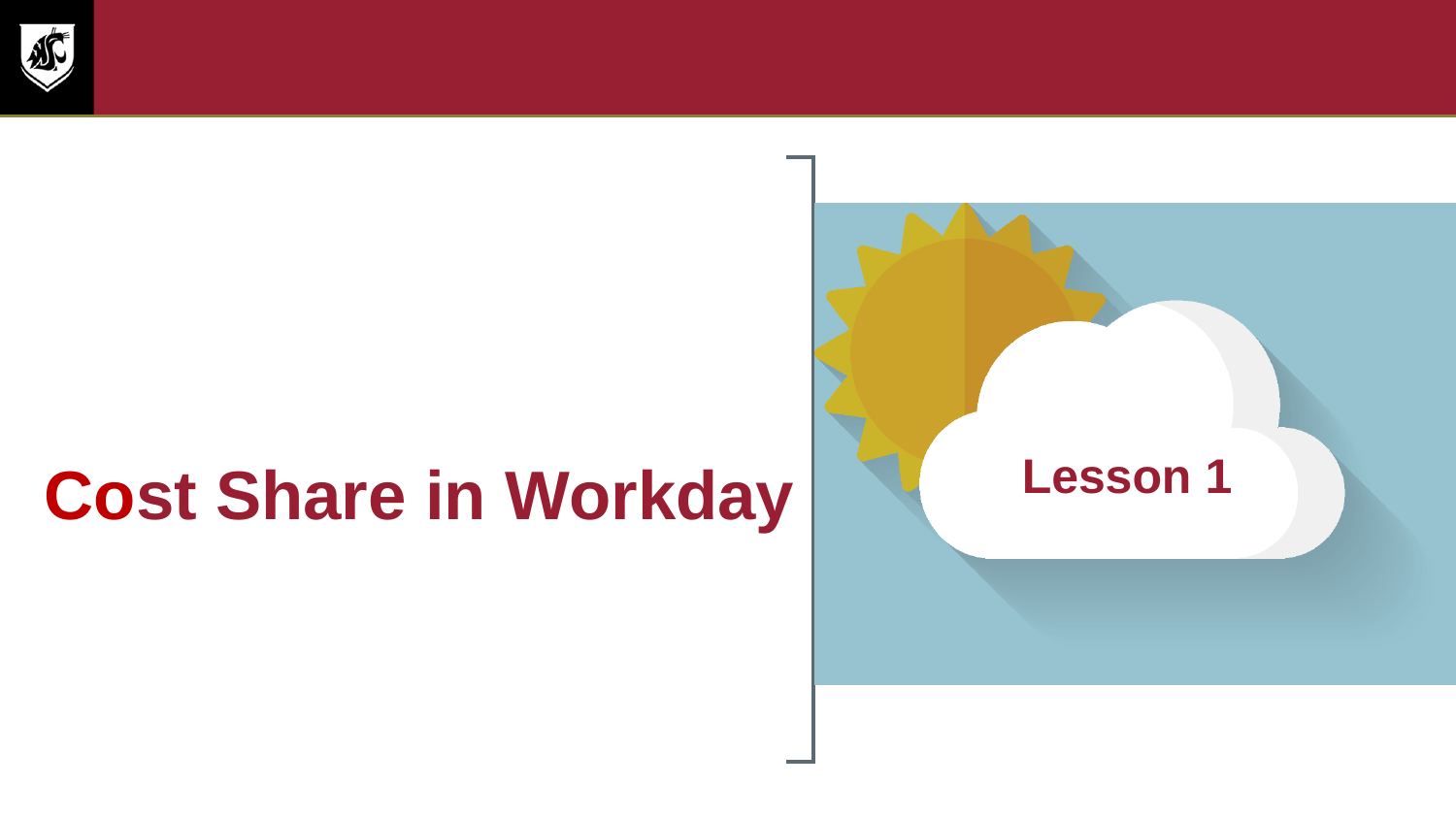

# Cost Share in Workday
Lesson 1